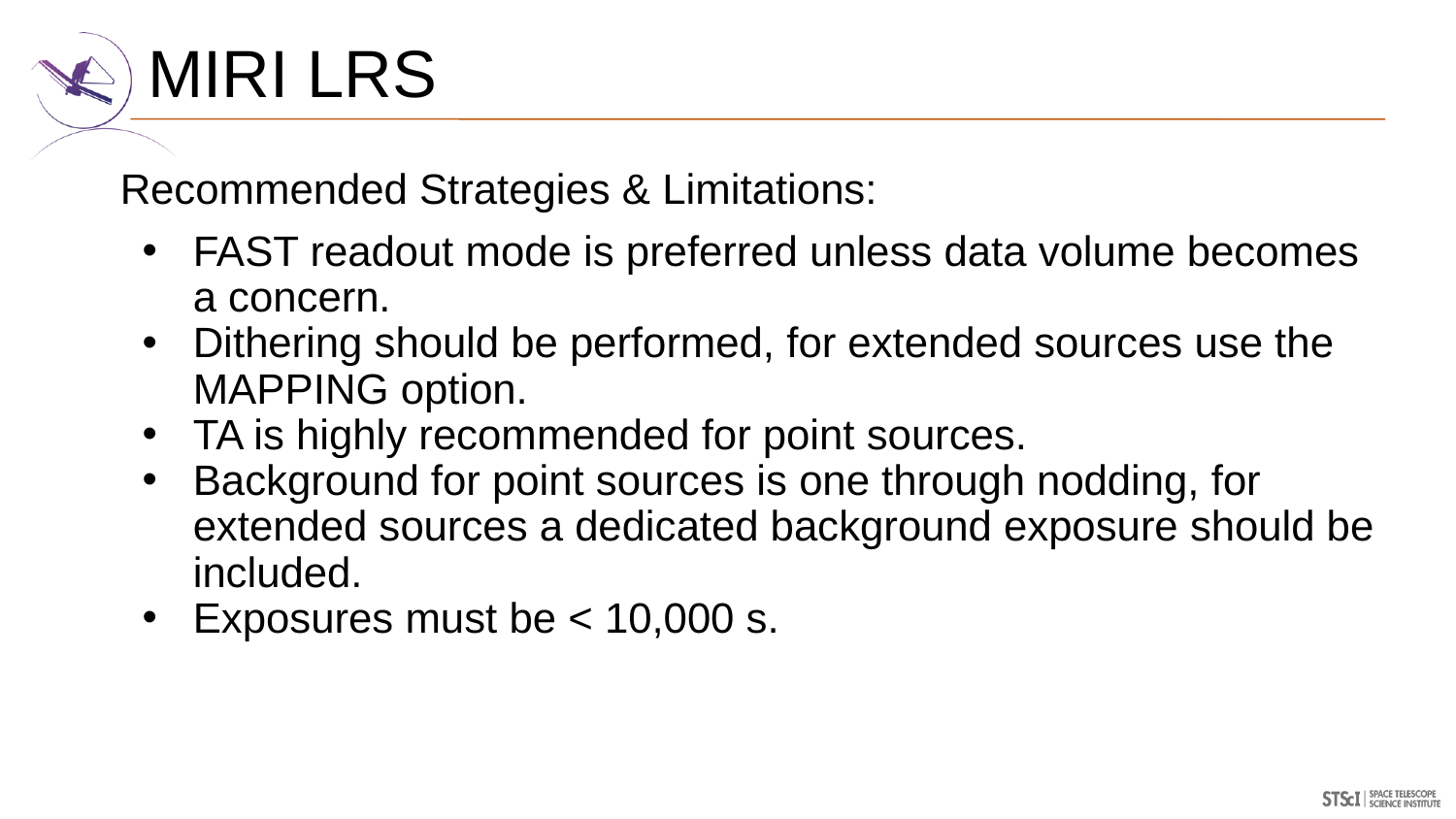

# MIRI LRS
Recommended Strategies & Limitations:
FAST readout mode is preferred unless data volume becomes a concern.
Dithering should be performed, for extended sources use the MAPPING option.
TA is highly recommended for point sources.
Background for point sources is one through nodding, for extended sources a dedicated background exposure should be included.
Exposures must be < 10,000 s.